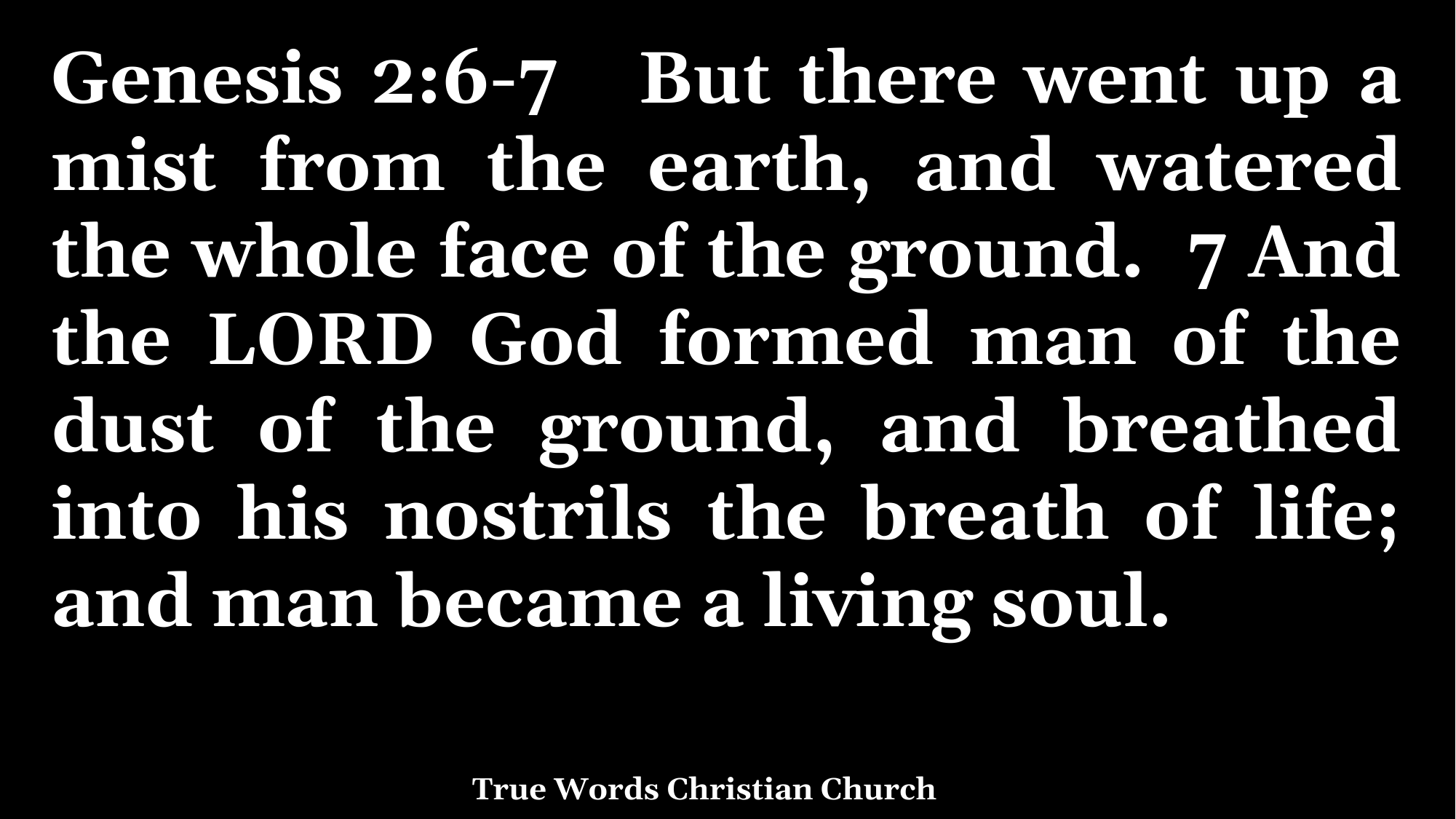

Genesis 2:6-7   But there went up a mist from the earth, and watered the whole face of the ground.  7 And the LORD God formed man of the dust of the ground, and breathed into his nostrils the breath of life; and man became a living soul.
True Words Christian Church